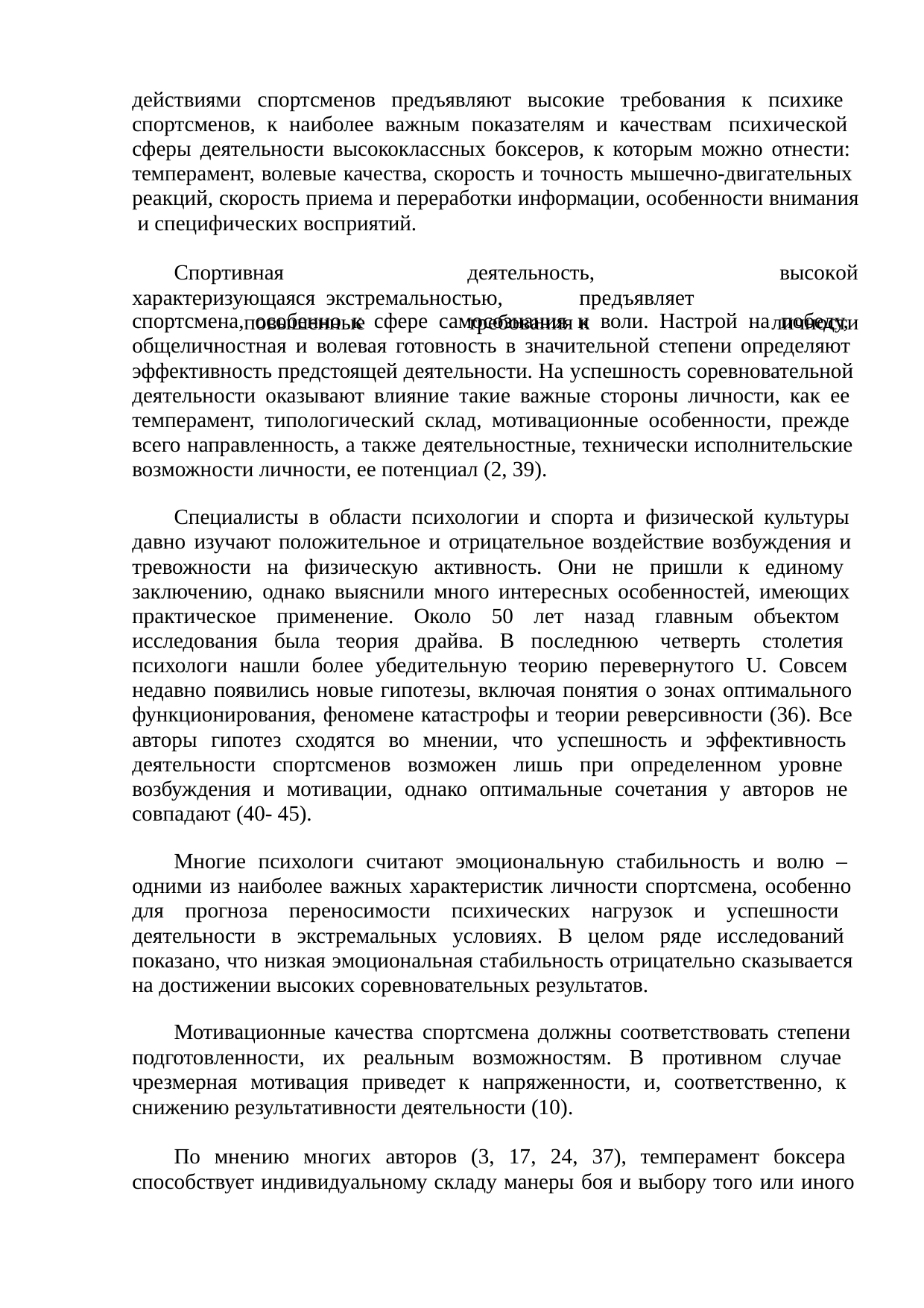

действиями спортсменов предъявляют высокие требования к психике  спортсменов, к наиболее важным показателям и качествам психической  сферы деятельности высококлассных боксеров, к которым можно отнести:  темперамент, волевые качества, скорость и точность мышечно-двигательных  реакций, скорость приема и переработки информации, особенности внимания  и специфических восприятий.
Спортивная		деятельность,	характеризующаяся  экстремальностью,	предъявляет	повышенные	требования	к
высокой  личности
спортсмена, особенно к сфере самосознания и воли. Настрой на победу,  общеличностная и волевая готовность в значительной степени определяют  эффективность предстоящей деятельности. На успешность соревновательной  деятельности оказывают влияние такие важные стороны личности, как ее  темперамент, типологический склад, мотивационные особенности, прежде  всего направленность, а также деятельностные, технически исполнительские  возможности личности, ее потенциал (2, 39).

Специалисты в области психологии и спорта и физической культуры  давно изучают положительное и отрицательное воздействие возбуждения и  тревожности на физическую активность. Они не пришли к единому  заключению, однако выяснили много интересных особенностей, имеющих  практическое применение. Около 50 лет назад главным объектом  исследования была теория драйва. В последнюю четверть столетия  психологи нашли более убедительную теорию перевернутого U. Совсем  недавно появились новые гипотезы, включая понятия о зонах оптимального  функционирования, феномене катастрофы и теории реверсивности (36). Все  авторы гипотез сходятся во мнении, что успешность и эффективность  деятельности спортсменов возможен лишь при определенном уровне  возбуждения и мотивации, однако оптимальные сочетания у авторов не  совпадают (40- 45).

Многие психологи считают эмоциональную стабильность и волю –  одними из наиболее важных характеристик личности спортсмена, особенно  для прогноза переносимости психических нагрузок и успешности  деятельности в экстремальных условиях. В целом ряде исследований  показано, что низкая эмоциональная стабильность отрицательно сказывается  на достижении высоких соревновательных результатов.

Мотивационные качества спортсмена должны соответствовать степени  подготовленности, их реальным возможностям. В противном случае  чрезмерная мотивация приведет к напряженности, и, соответственно, к  снижению результативности деятельности (10).

По мнению многих авторов (3, 17, 24, 37), темперамент боксера  способствует индивидуальному складу манеры боя и выбору того или иного